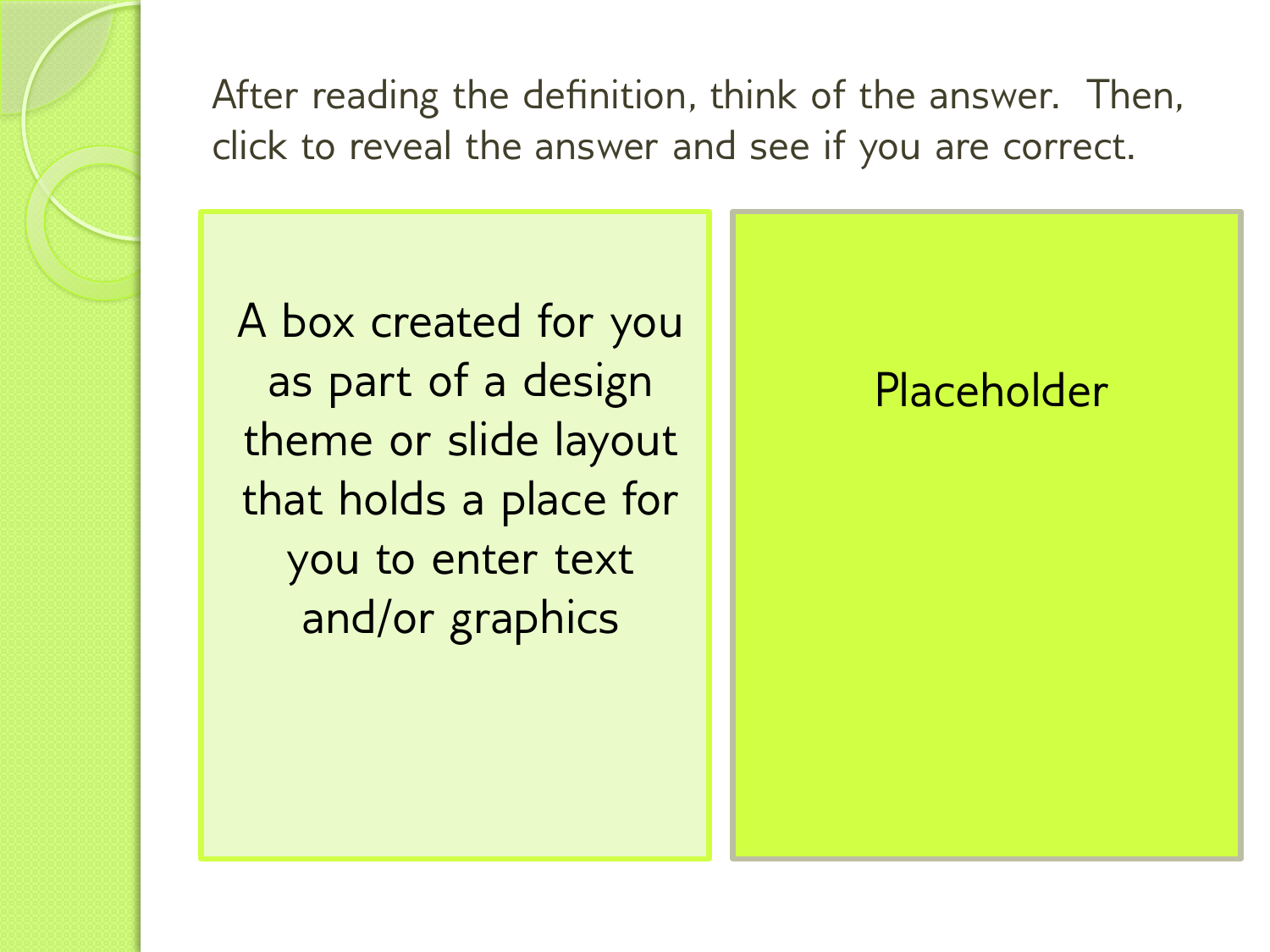

# After reading the definition, think of the answer.  Then, click to reveal the answer and see if you are correct.

A box created for you as part of a design theme or slide layout that holds a place for you to enter text and/or graphics

Placeholder